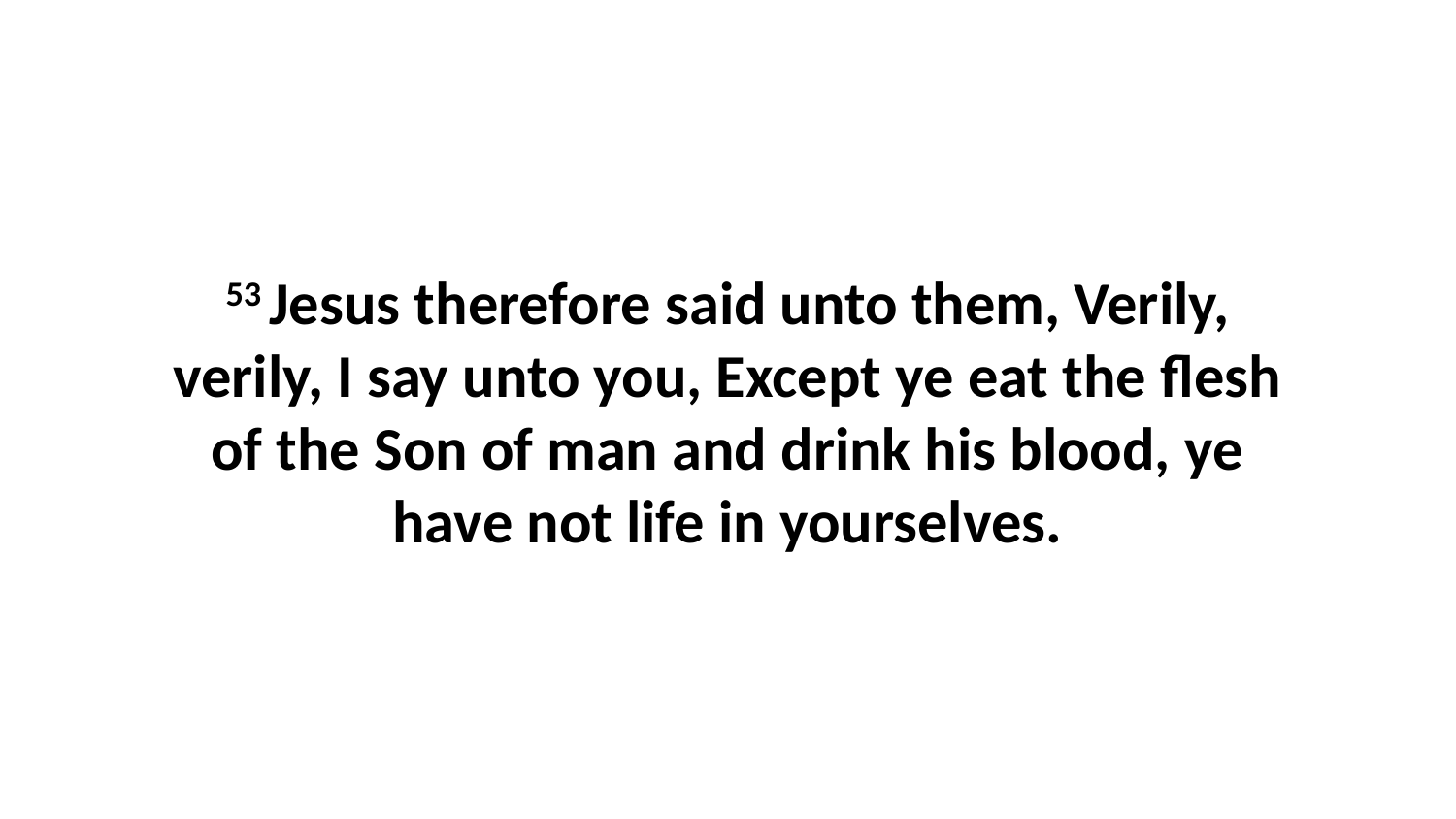

53 Jesus therefore said unto them, Verily, verily, I say unto you, Except ye eat the flesh of the Son of man and drink his blood, ye have not life in yourselves.